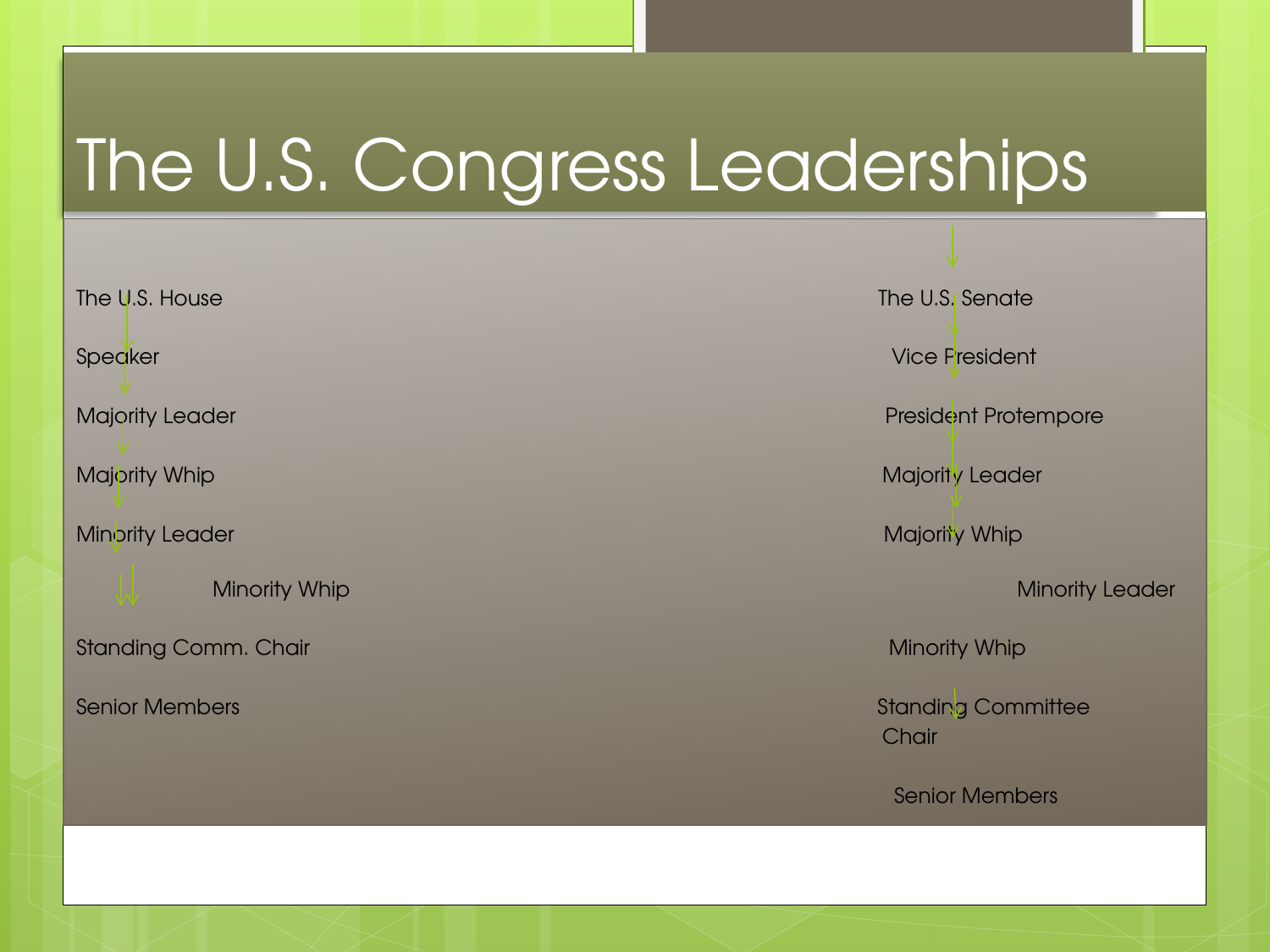

# The U.S. Congress Leaderships

The U.S. House                                                                                                               The U.S. Senate

Speaker                                                                                                                            Vice President

Majority Leader                                                                                                              President Protempore

Majority Whip                                                                                                                 Majority Leader

Minority Leader                                                                                                              Majority Whip
                                                                                                                                                                                                                    Minority Whip                                                                                                                 Minority Leader

Standing Comm. Chair                                                                                                  Minority Whip

Senior Members                                                                                                            Standing Committee
                                                                                                                                        Chair

                                                                                                                                          Senior Members